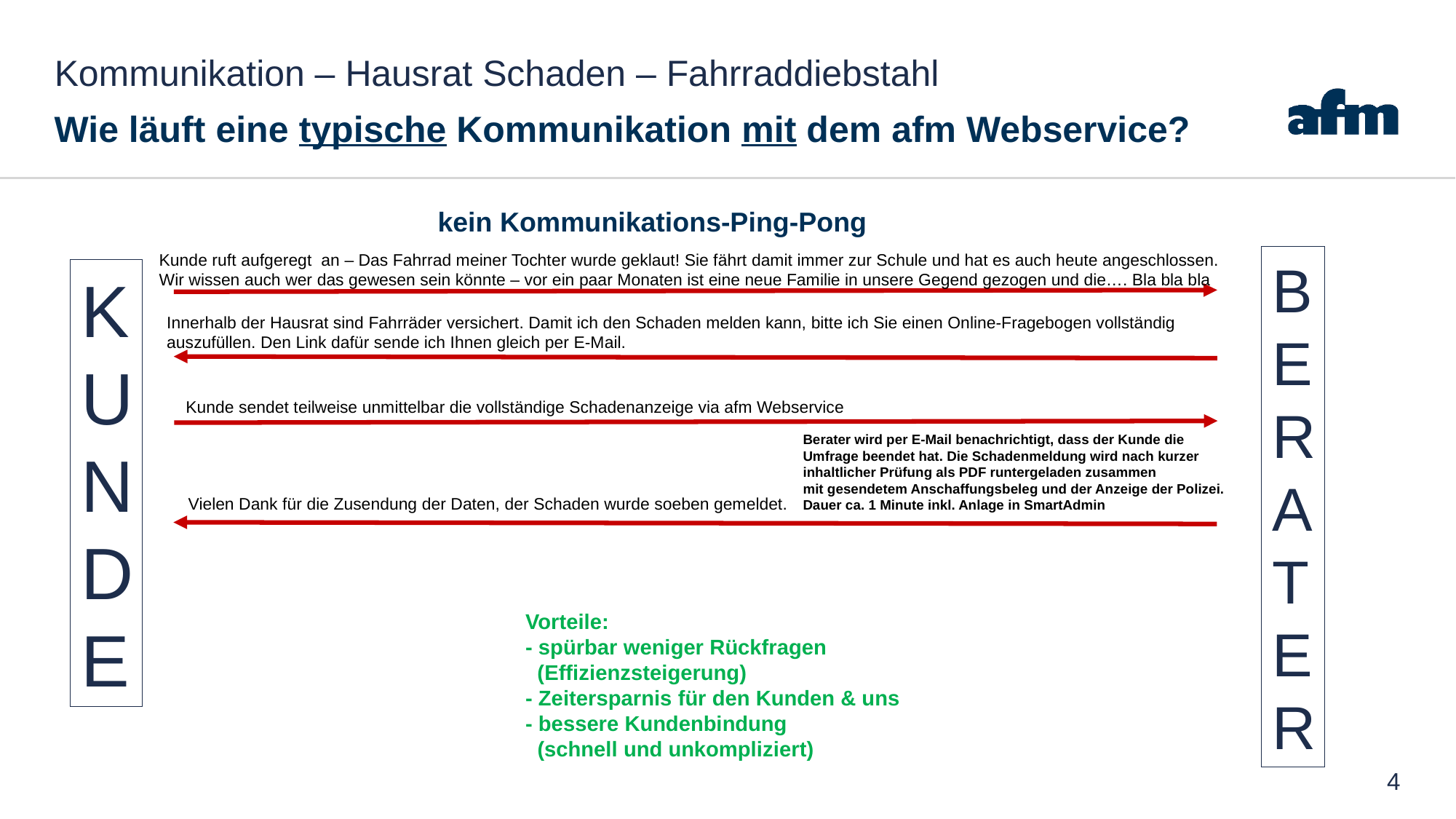

# Kommunikation – Hausrat Schaden – Fahrraddiebstahl
Wie läuft eine typische Kommunikation mit dem afm Webservice?
kein Kommunikations-Ping-Pong
Kunde ruft aufgeregt  an – Das Fahrrad meiner Tochter wurde geklaut! Sie fährt damit immer zur Schule und hat es auch heute angeschlossen.
Wir wissen auch wer das gewesen sein könnte – vor ein paar Monaten ist eine neue Familie in unsere Gegend gezogen und die…. Bla bla bla
B
E
R
A
T
E
R
K
U
N
D
E
Innerhalb der Hausrat sind Fahrräder versichert. Damit ich den Schaden melden kann, bitte ich Sie einen Online-Fragebogen vollständig
auszufüllen. Den Link dafür sende ich Ihnen gleich per E-Mail.
Kunde sendet teilweise unmittelbar die vollständige Schadenanzeige via afm Webservice
Berater wird per E-Mail benachrichtigt, dass der Kunde die
Umfrage beendet hat. Die Schadenmeldung wird nach kurzer
inhaltlicher Prüfung als PDF runtergeladen zusammen
mit gesendetem Anschaffungsbeleg und der Anzeige der Polizei.
Dauer ca. 1 Minute inkl. Anlage in SmartAdmin
Vielen Dank für die Zusendung der Daten, der Schaden wurde soeben gemeldet.
Vorteile:
- spürbar weniger Rückfragen
  (Effizienzsteigerung)
- Zeitersparnis für den Kunden & uns
- bessere Kundenbindung
  (schnell und unkompliziert)

4